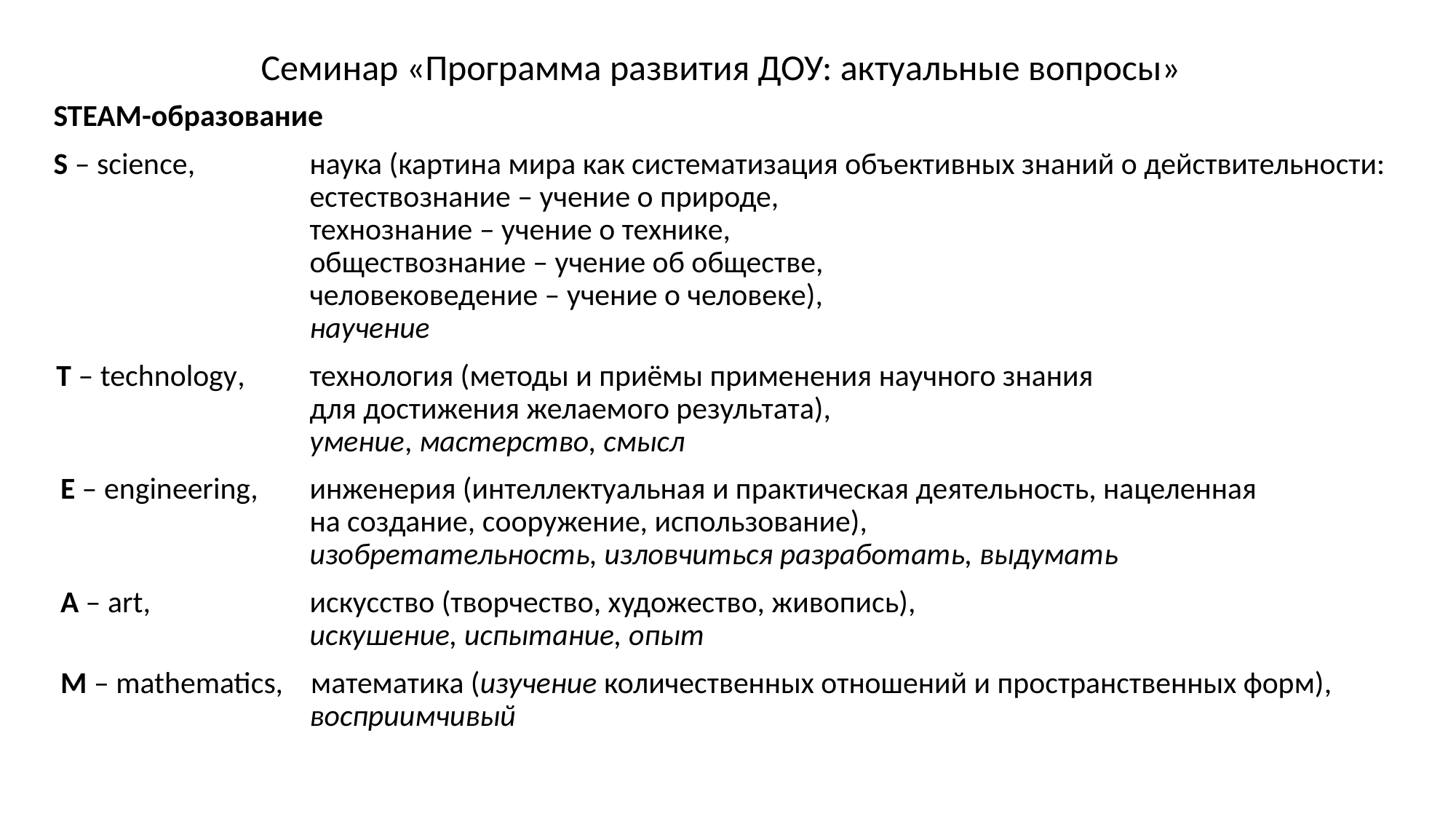

Семинар «Программа развития ДОУ: актуальные вопросы»
STEAM-образование
S – science,	наука (картина мира как систематизация объективных знаний о действительности: естествознание – учение о природе,
технознание – учение о технике,
обществознание – учение об обществе,
человековедение – учение о человеке),
научение
 T – technology,	технология (методы и приёмы применения научного знания
для достижения желаемого результата),
умение, мастерство, смысл
 E – engineering,	инженерия (интеллектуальная и практическая деятельность, нацеленная
на создание, сооружение, использование),
изобретательность, изловчиться разработать, выдумать
 A – art,	искусство (творчество, художество, живопись),
искушение, испытание, опыт
 M – mathematics,    математика (изучение количественных отношений и пространственных форм),
восприимчивый